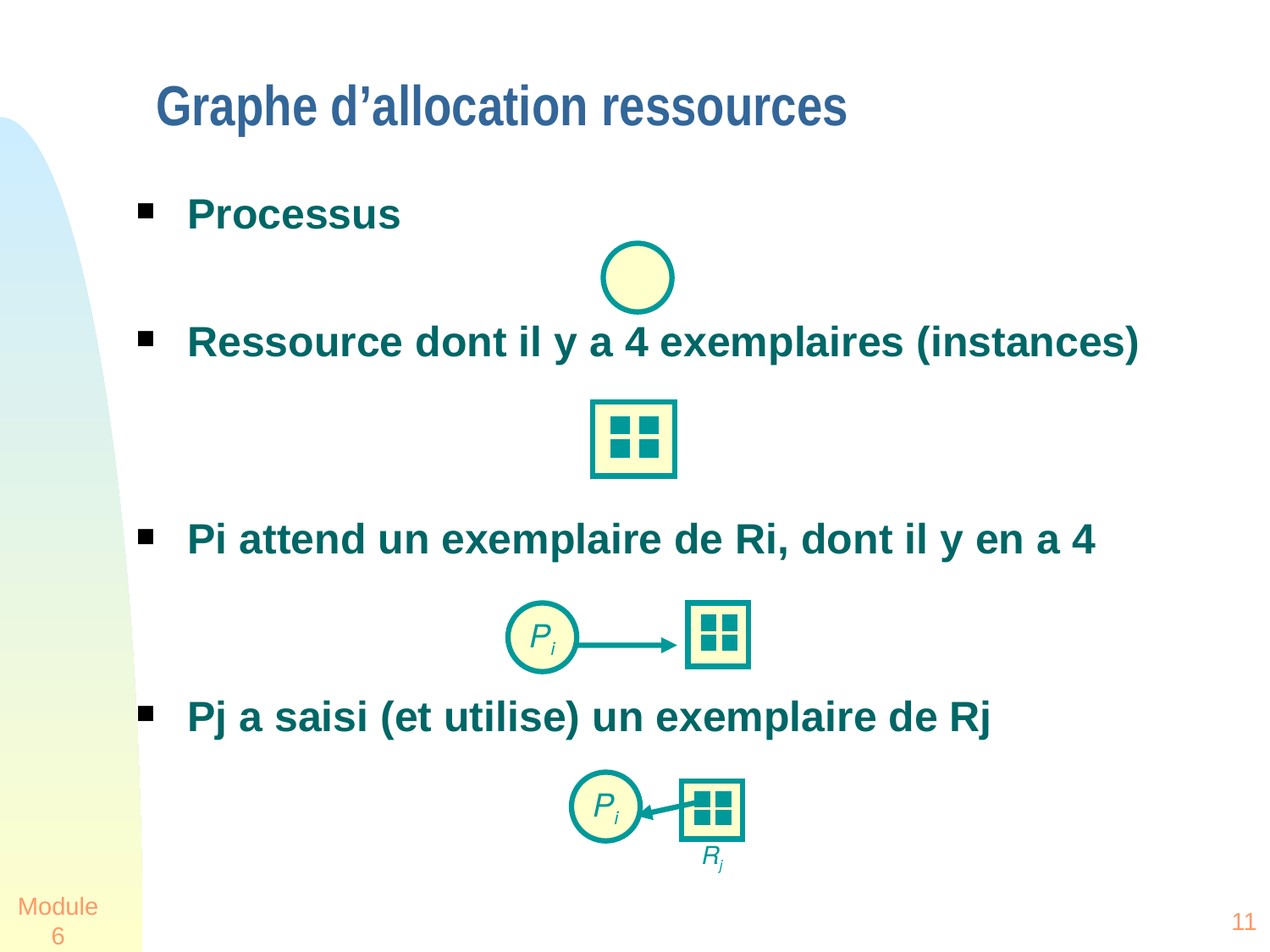

# Graphe d’allocation ressources
Processus

Ressource dont il y a 4 exemplaires (instances)

Pi attend un exemplaire de Ri, dont il y en a 4

Pj a saisi (et utilise) un exemplaire de Rj

Pi

Pi

Rj
Module 6
11